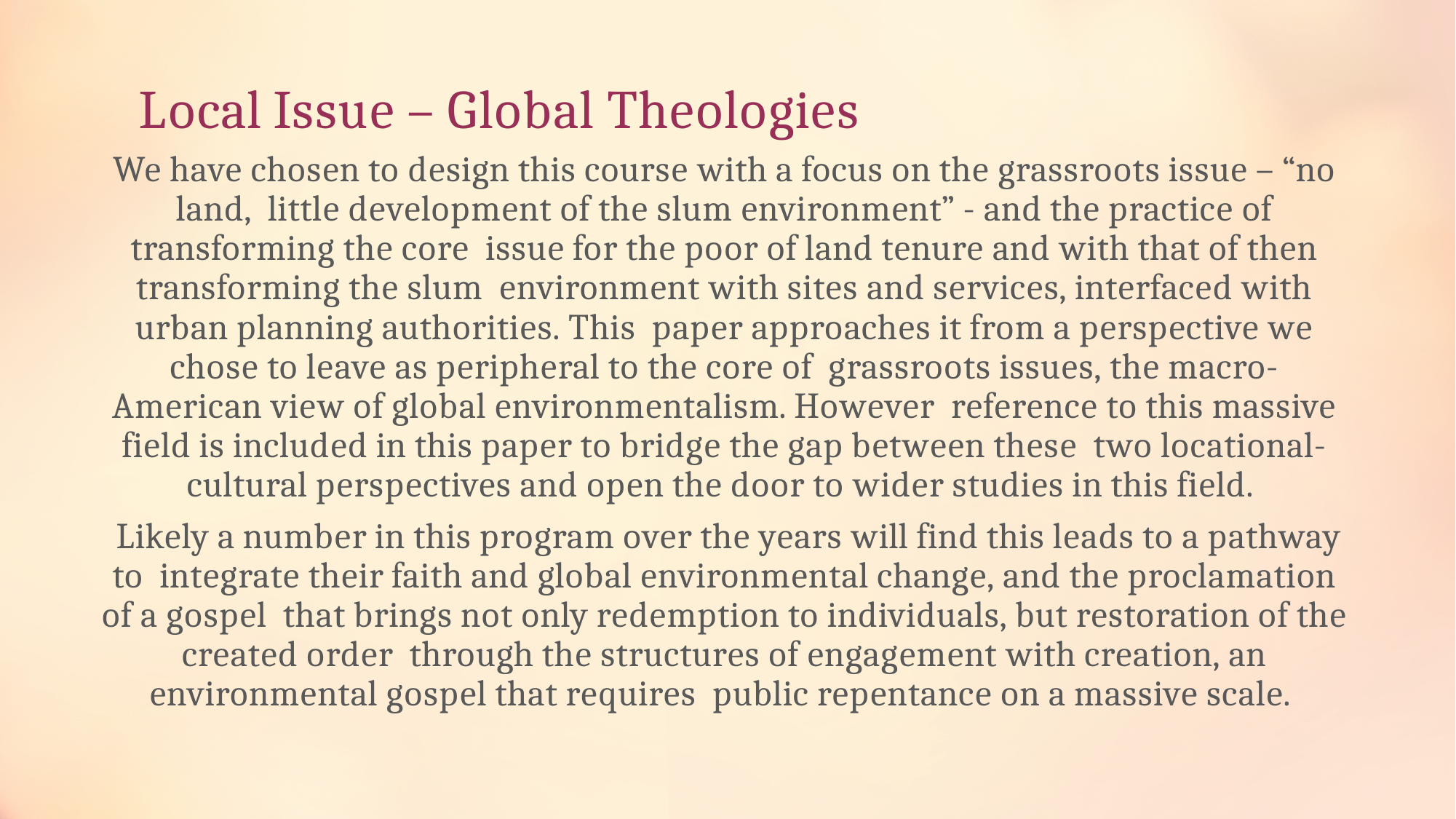

# Local Issue – Global Theologies
We have chosen to design this course with a focus on the grassroots issue – “no land,  little development of the slum environment” - and the practice of transforming the core  issue for the poor of land tenure and with that of then transforming the slum  environment with sites and services, interfaced with urban planning authorities. This  paper approaches it from a perspective we chose to leave as peripheral to the core of  grassroots issues, the macro-American view of global environmentalism. However  reference to this massive field is included in this paper to bridge the gap between these  two locational-cultural perspectives and open the door to wider studies in this field.
 Likely a number in this program over the years will find this leads to a pathway to  integrate their faith and global environmental change, and the proclamation of a gospel  that brings not only redemption to individuals, but restoration of the created order  through the structures of engagement with creation, an environmental gospel that requires  public repentance on a massive scale.